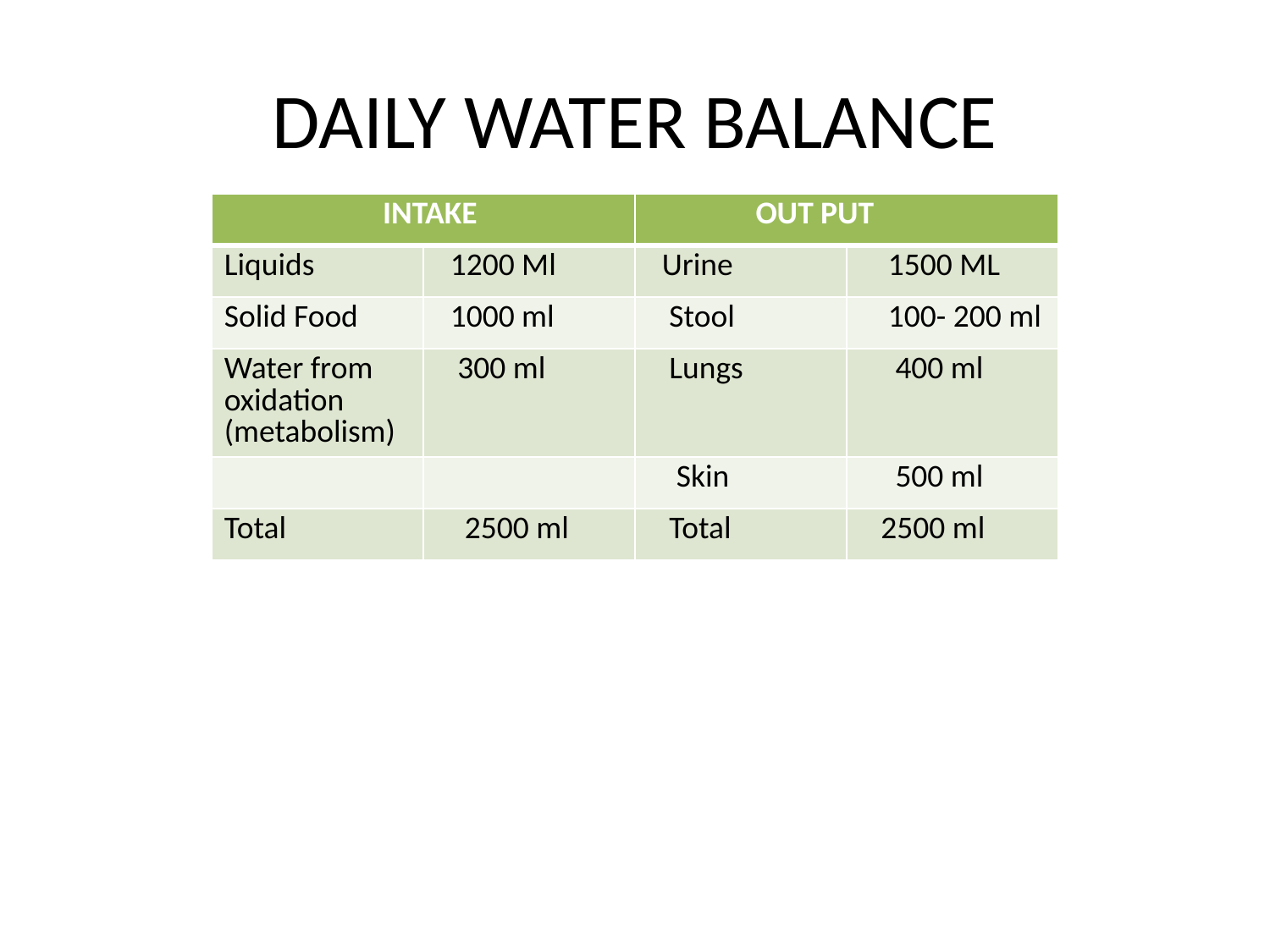

# DAILY WATER BALANCE
| INTAKE |  | OUT PUT |  |
| --- | --- | --- | --- |
| Liquids | 1200 Ml | Urine | 1500 ML |
| Solid Food | 1000 ml | Stool | 100- 200 ml |
| Water from oxidation (metabolism) | 300 ml | Lungs | 400 ml |
|  |  | Skin | 500 ml |
| Total | 2500 ml | Total | 2500 ml |